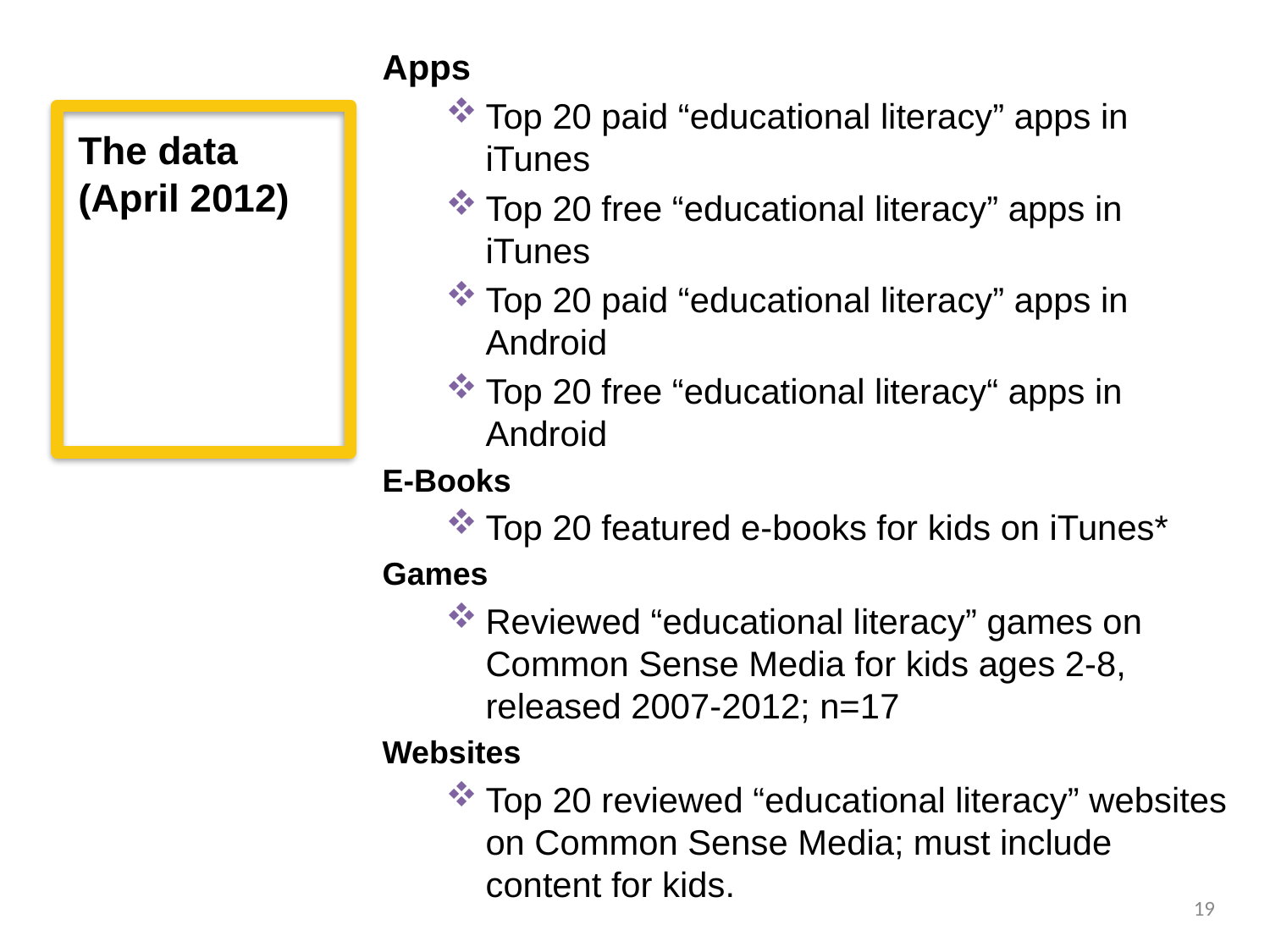

Apps
Top 20 paid “educational literacy” apps in iTunes
Top 20 free “educational literacy” apps in iTunes
Top 20 paid “educational literacy” apps in Android
Top 20 free “educational literacy“ apps in Android
E-Books
Top 20 featured e-books for kids on iTunes*
Games
Reviewed “educational literacy” games on Common Sense Media for kids ages 2-8, released 2007-2012; n=17
Websites
Top 20 reviewed “educational literacy” websites on Common Sense Media; must include content for kids.

The data (April 2012)

19